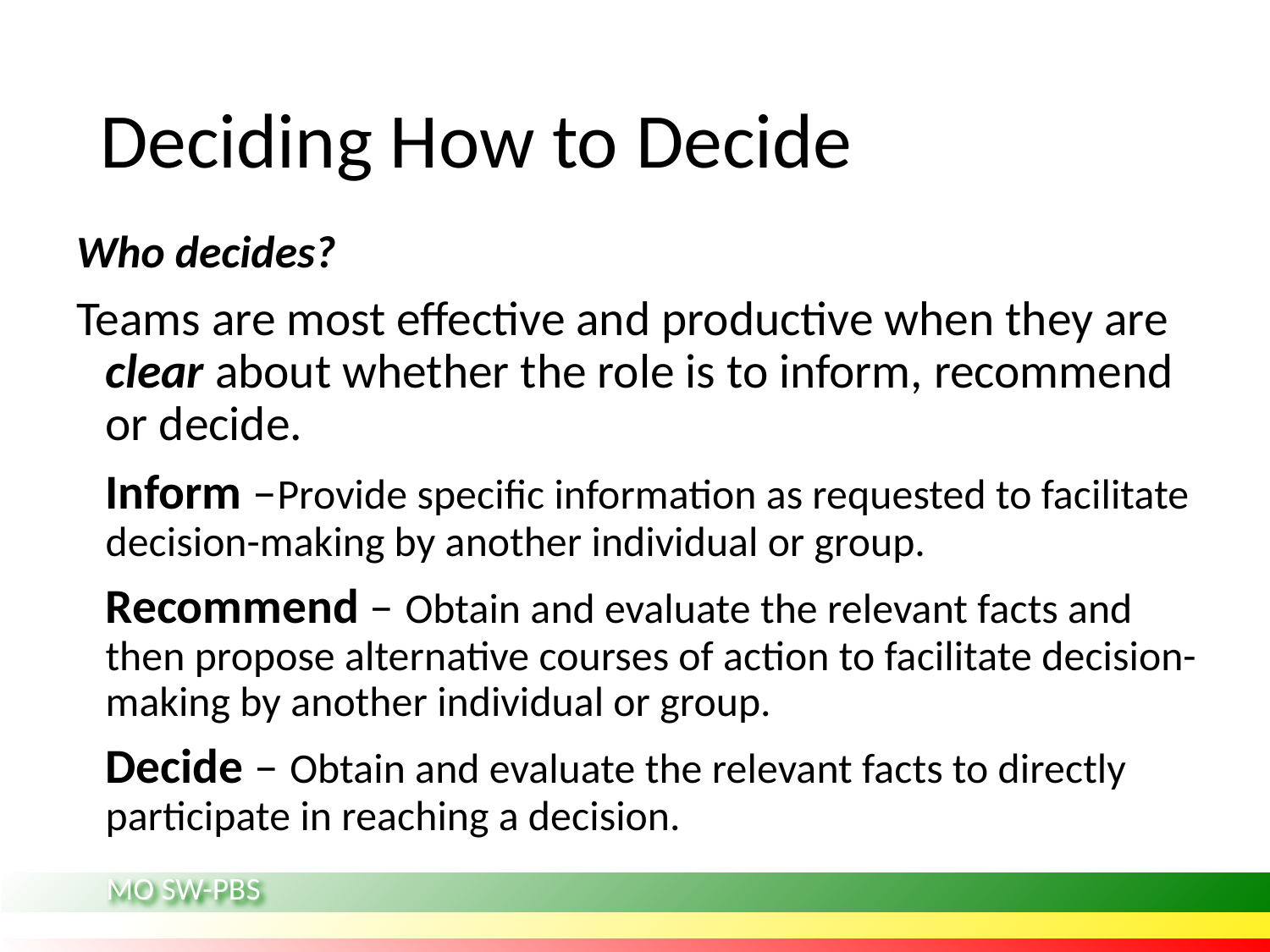

# Deciding How to Decide
Who decides?
Teams are most effective and productive when they are clear about whether the role is to inform, recommend or decide.
	Inform –Provide specific information as requested to facilitate decision-making by another individual or group.
	Recommend – Obtain and evaluate the relevant facts and then propose alternative courses of action to facilitate decision-making by another individual or group.
	Decide – Obtain and evaluate the relevant facts to directly participate in reaching a decision.
MO SW-PBS